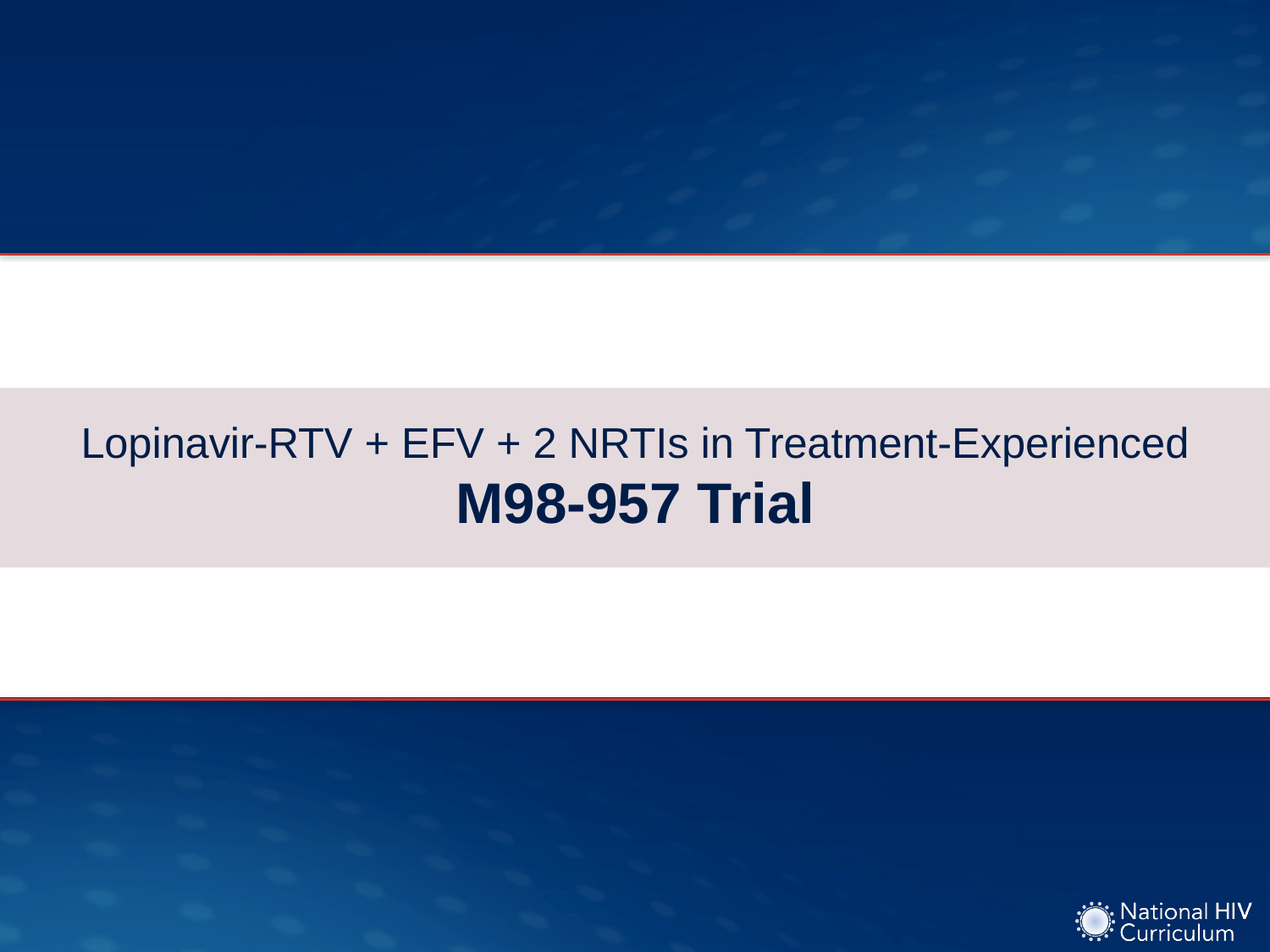

# Lopinavir-RTV + EFV + 2 NRTIs in Treatment-Experienced M98-957 Trial